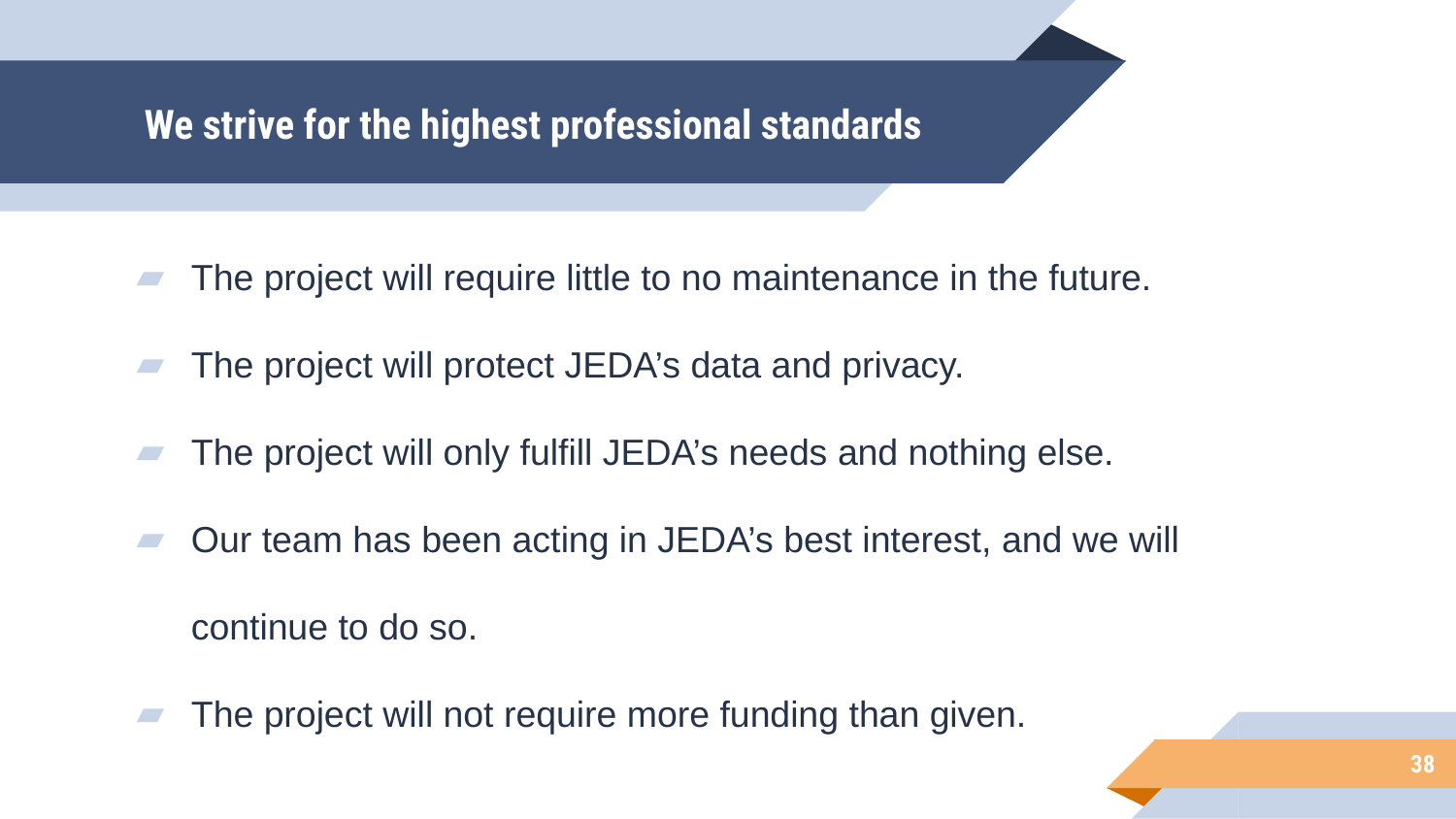

# We strive for the highest professional standards
The project will require little to no maintenance in the future.
The project will protect JEDA’s data and privacy.
The project will only fulfill JEDA’s needs and nothing else.
Our team has been acting in JEDA’s best interest, and we will continue to do so.
The project will not require more funding than given.
38